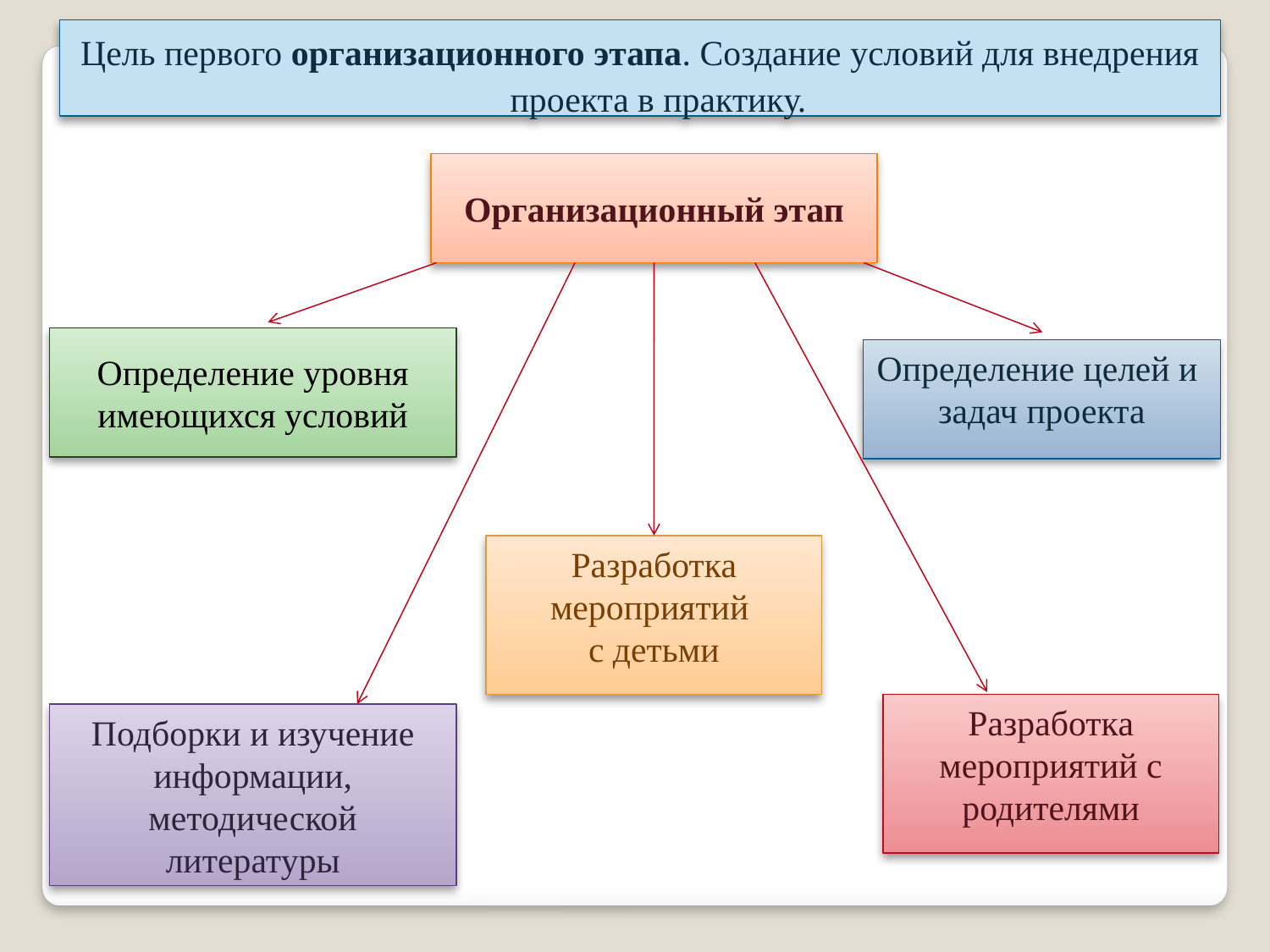

Цель первого организационного этапа. Создание условий для внедрения проекта в практику.
Организационный этап
Определение уровня имеющихся условий
Определение целей и
задач проекта
Разработка мероприятий
с детьми
Разработка мероприятий с родителями

Подборки и изучение информации, методической литературы